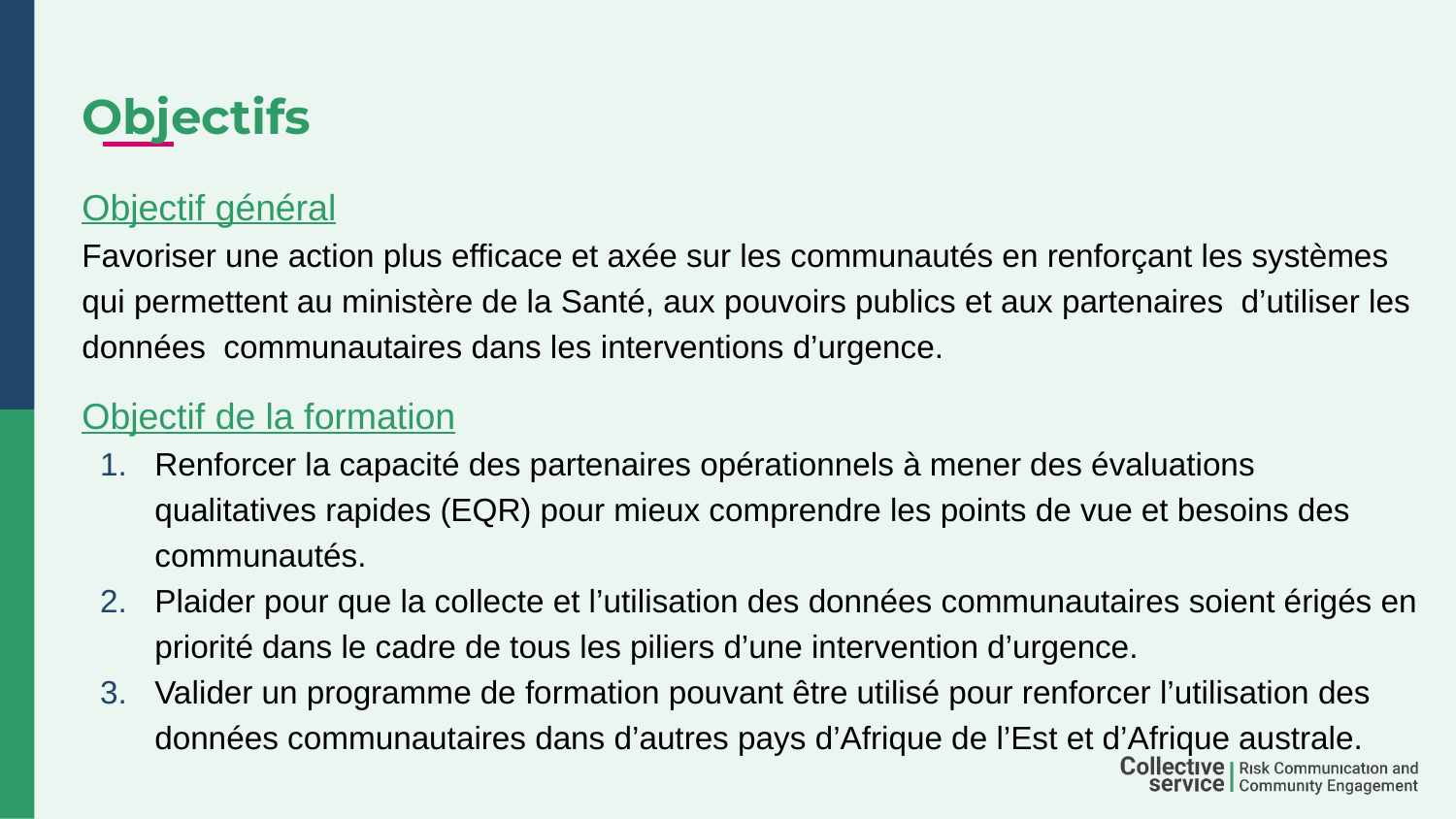

# Objectifs
Objectif général
Favoriser une action plus efficace et axée sur les communautés en renforçant les systèmes qui permettent au ministère de la Santé, aux pouvoirs publics et aux partenaires  d’utiliser les données  communautaires dans les interventions d’urgence.
Objectif de la formation
Renforcer la capacité des partenaires opérationnels à mener des évaluations qualitatives rapides (EQR) pour mieux comprendre les points de vue et besoins des communautés.
Plaider pour que la collecte et l’utilisation des données communautaires soient érigés en priorité dans le cadre de tous les piliers d’une intervention d’urgence.
Valider un programme de formation pouvant être utilisé pour renforcer l’utilisation des données communautaires dans d’autres pays d’Afrique de l’Est et d’Afrique australe.